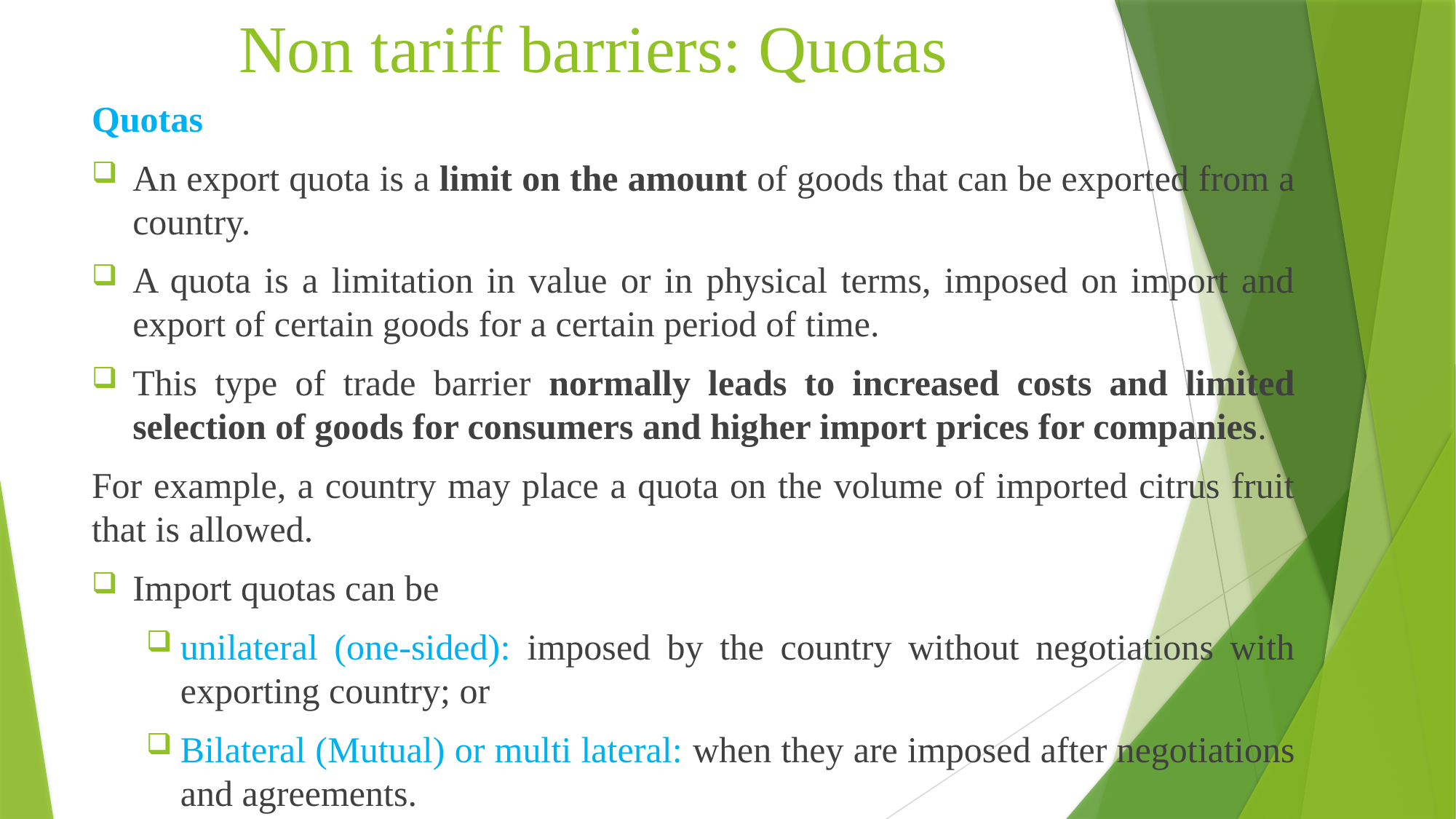

# Non tariff barriers: Quotas
Quotas
An export quota is a limit on the amount of goods that can be exported from a country.
A quota is a limitation in value or in physical terms, imposed on import and export of certain goods for a certain period of time.
This type of trade barrier normally leads to increased costs and limited selection of goods for consumers and higher import prices for companies.
For example, a country may place a quota on the volume of imported citrus fruit that is allowed.
Import quotas can be
unilateral (one-sided): imposed by the country without negotiations with exporting country; or
Bilateral (Mutual) or multi lateral: when they are imposed after negotiations and agreements.